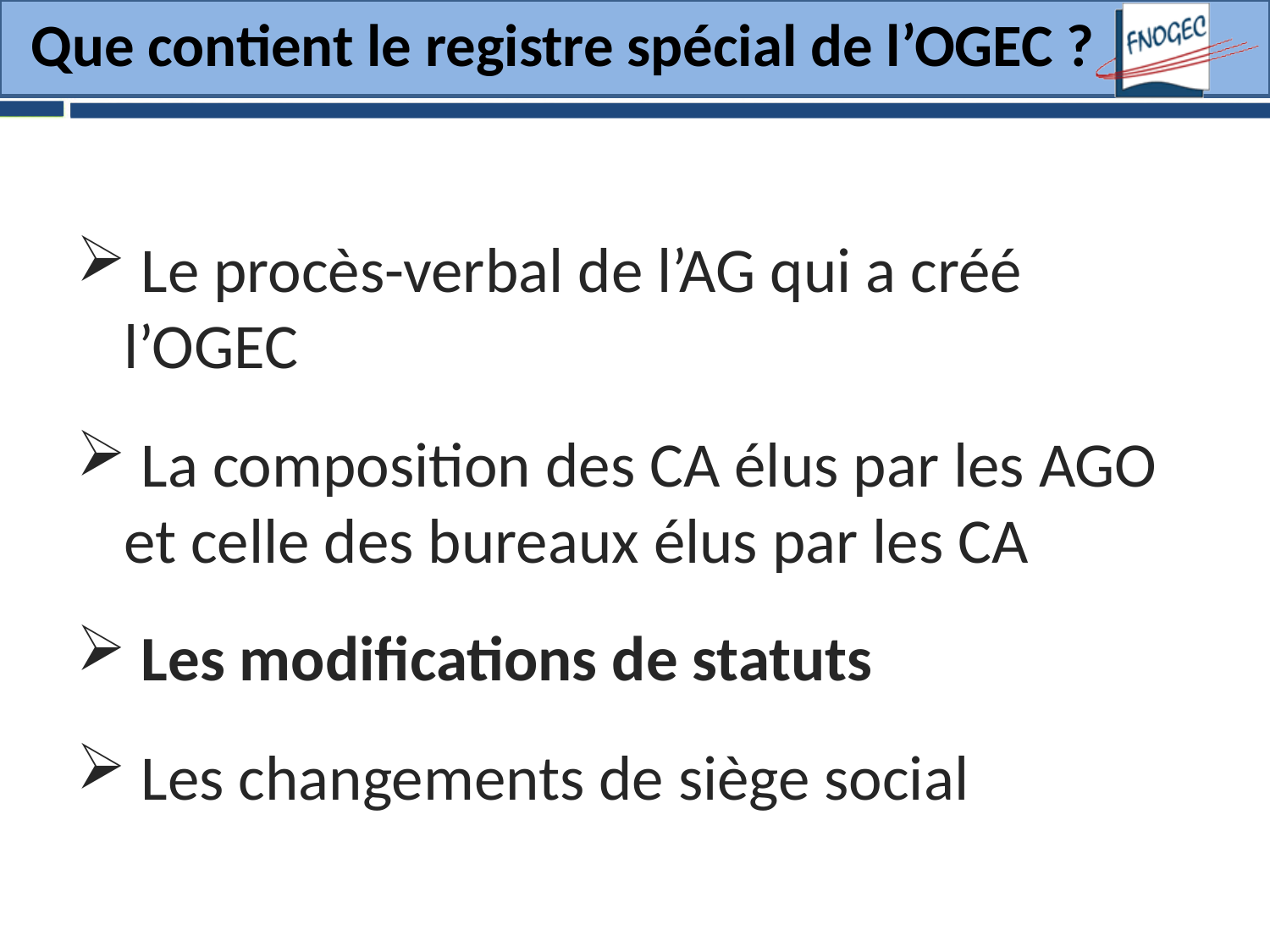

# Que contient le registre spécial de l’OGEC ?
 Le procès-verbal de l’AG qui a créé l’OGEC

 La composition des CA élus par les AGO et celle des bureaux élus par les CA

 Les modifications de statuts

 Les changements de siège social